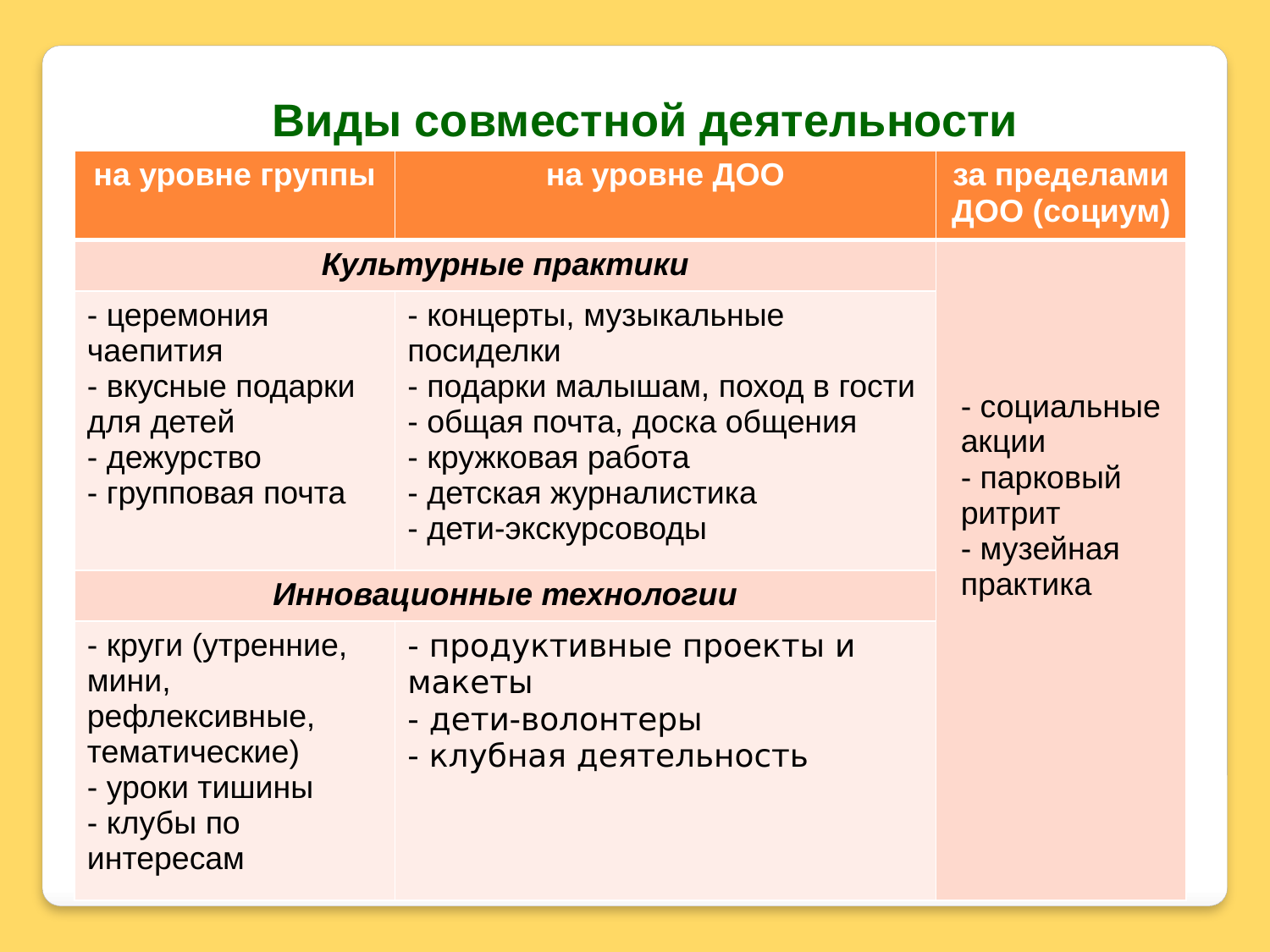

Виды совместной деятельности
| на уровне группы | на уровне ДОО | за пределами ДОО (социум) |
| --- | --- | --- |
| Культурные практики |  | - социальные акции - парковый ритрит - музейная практика |
| - церемония чаепития - вкусные подарки для детей - дежурство - групповая почта | - концерты, музыкальные посиделки - подарки малышам, поход в гости - общая почта, доска общения - кружковая работа - детская журналистика - дети-экскурсоводы |  |
| Инновационные технологии |  |  |
| - круги (утренние, мини, рефлексивные, тематические) - уроки тишины - клубы по интересам | - продуктивные проекты и макеты - дети-волонтеры - клубная деятельность |  |